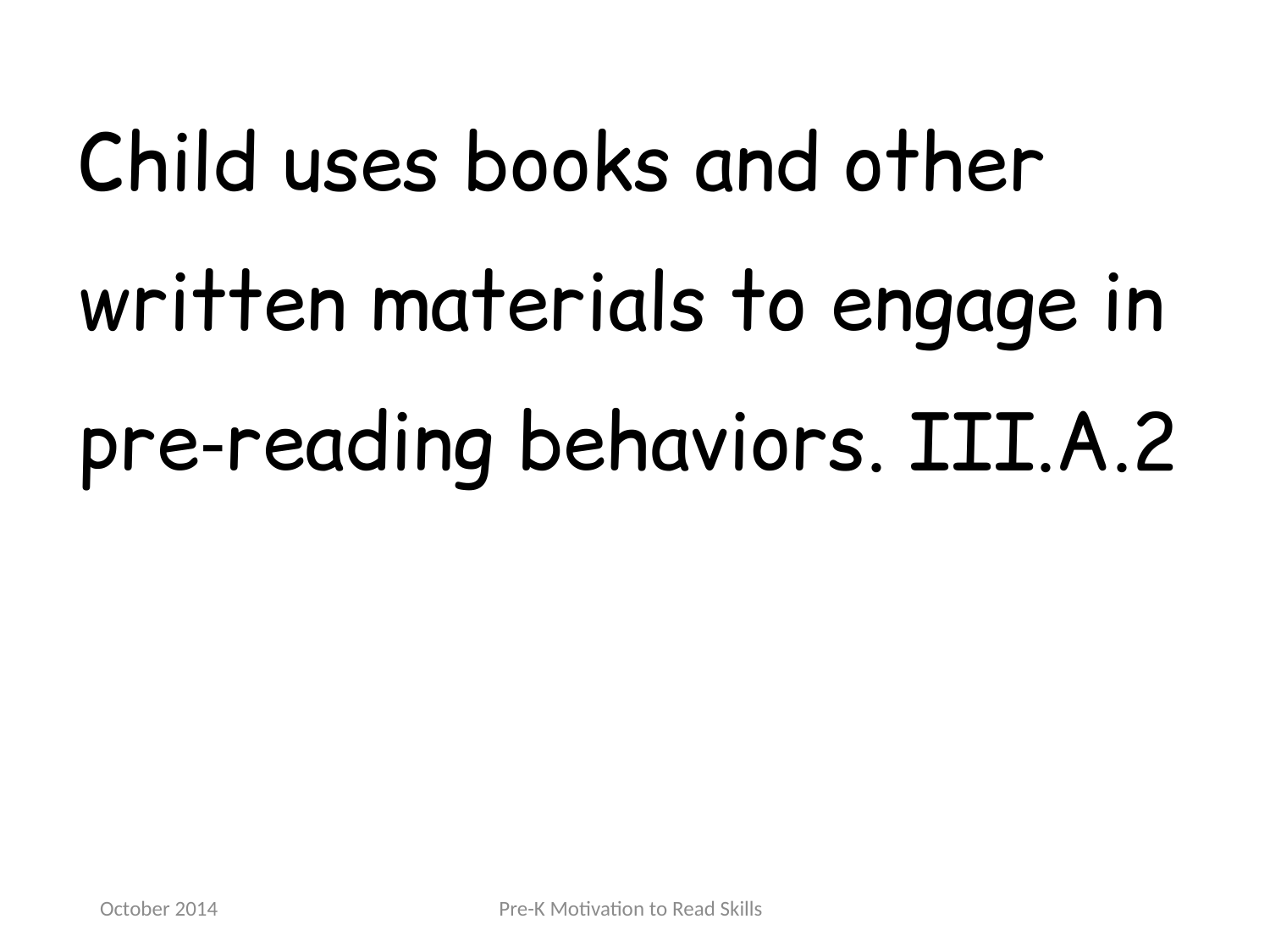

Child uses books and other written materials to engage in pre‐reading behaviors. III.A.2

October 2014
Pre-K Motivation to Read Skills